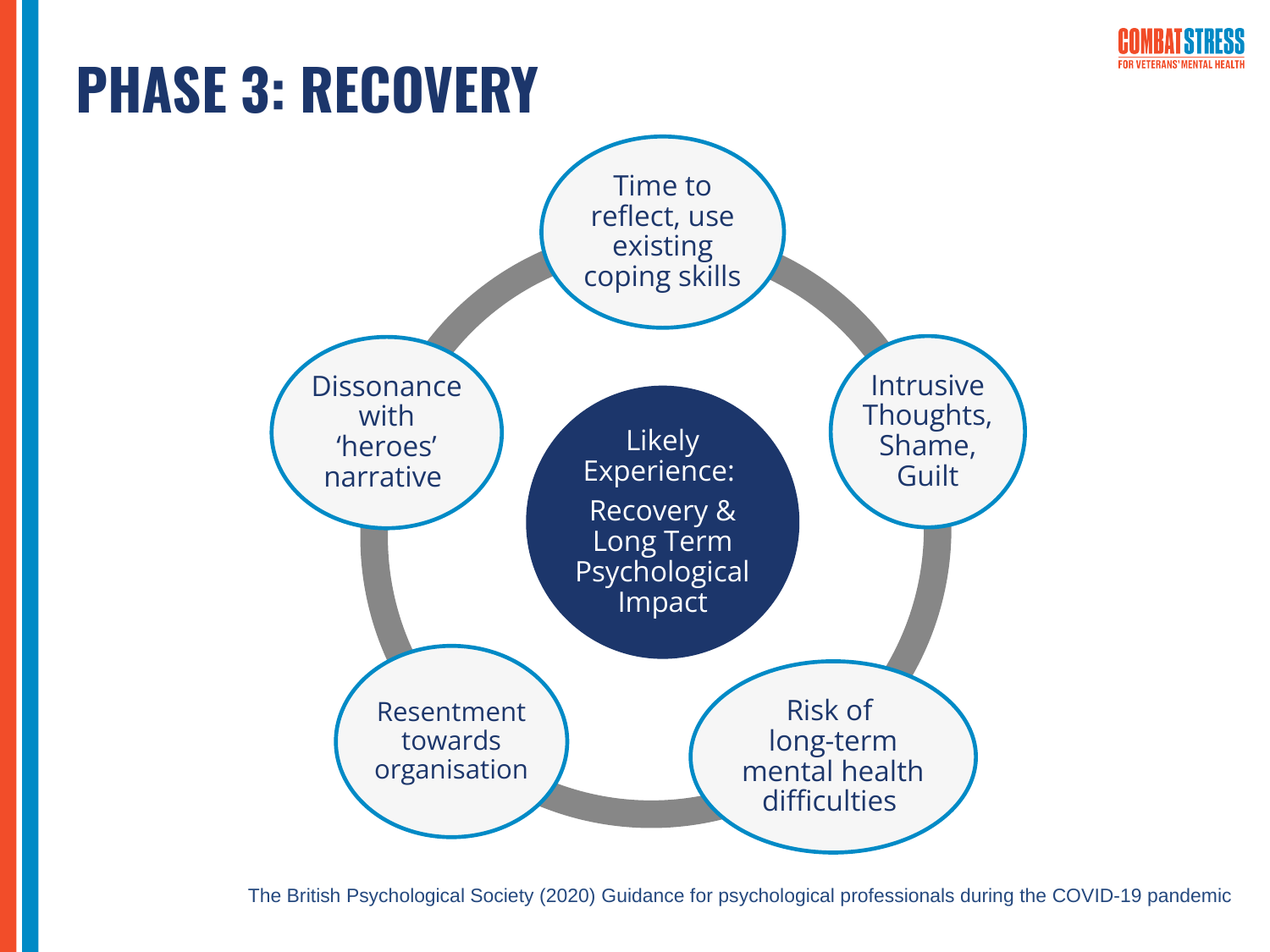

# PHASE 3: RECOVERY
Likely Experience:
Recovery & Long Term Psychological Impact
Time to reflect, use existing coping skills
Intrusive
Thoughts, Shame,
Guilt
Risk of
long-term mental health difficulties
Resentment towards organisation
Dissonance with ‘heroes’ narrative
The British Psychological Society (2020) Guidance for psychological professionals during the COVID-19 pandemic